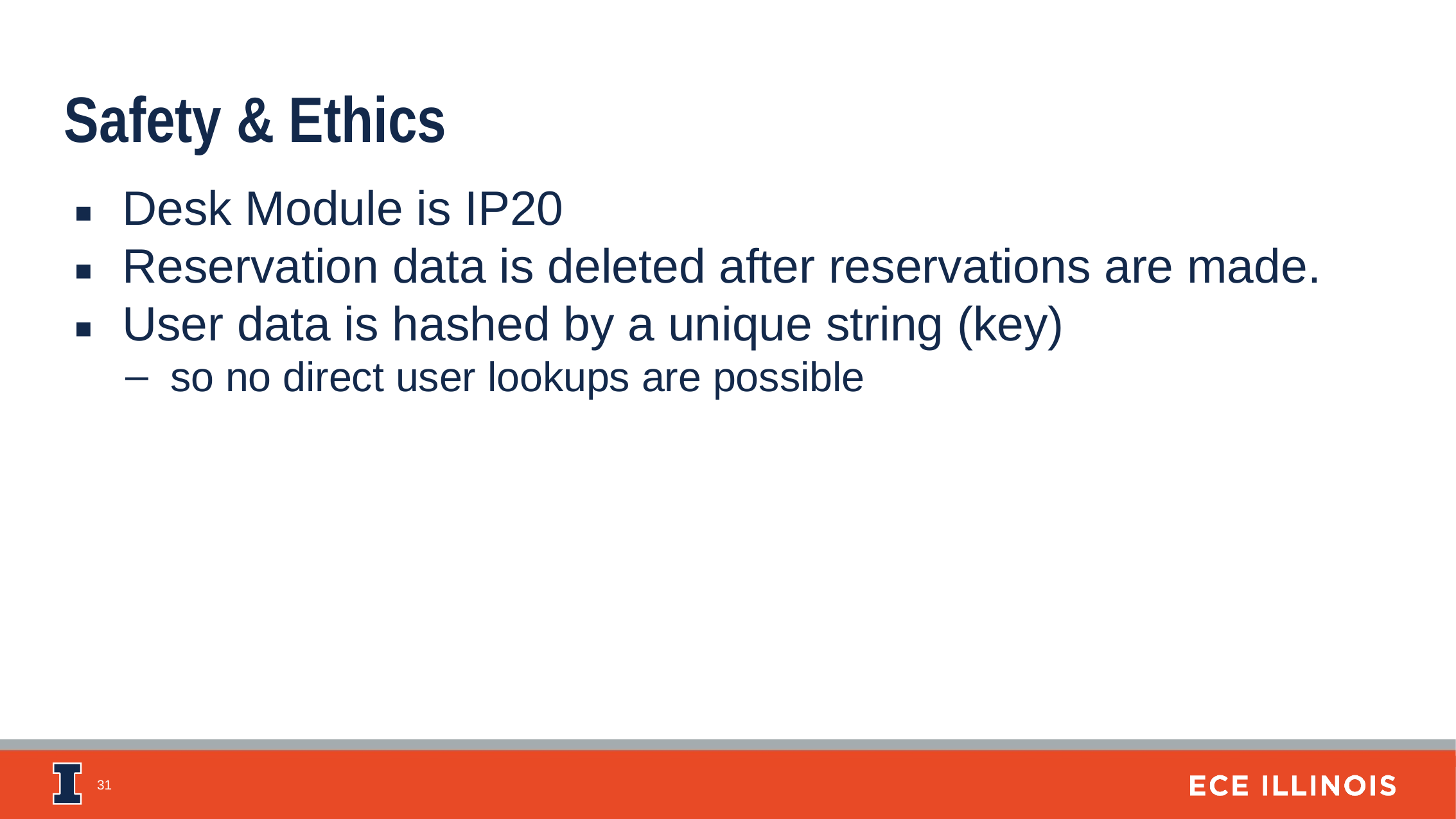

Safety & Ethics
Desk Module is IP20
Reservation data is deleted after reservations are made.
User data is hashed by a unique string (key)
so no direct user lookups are possible
31